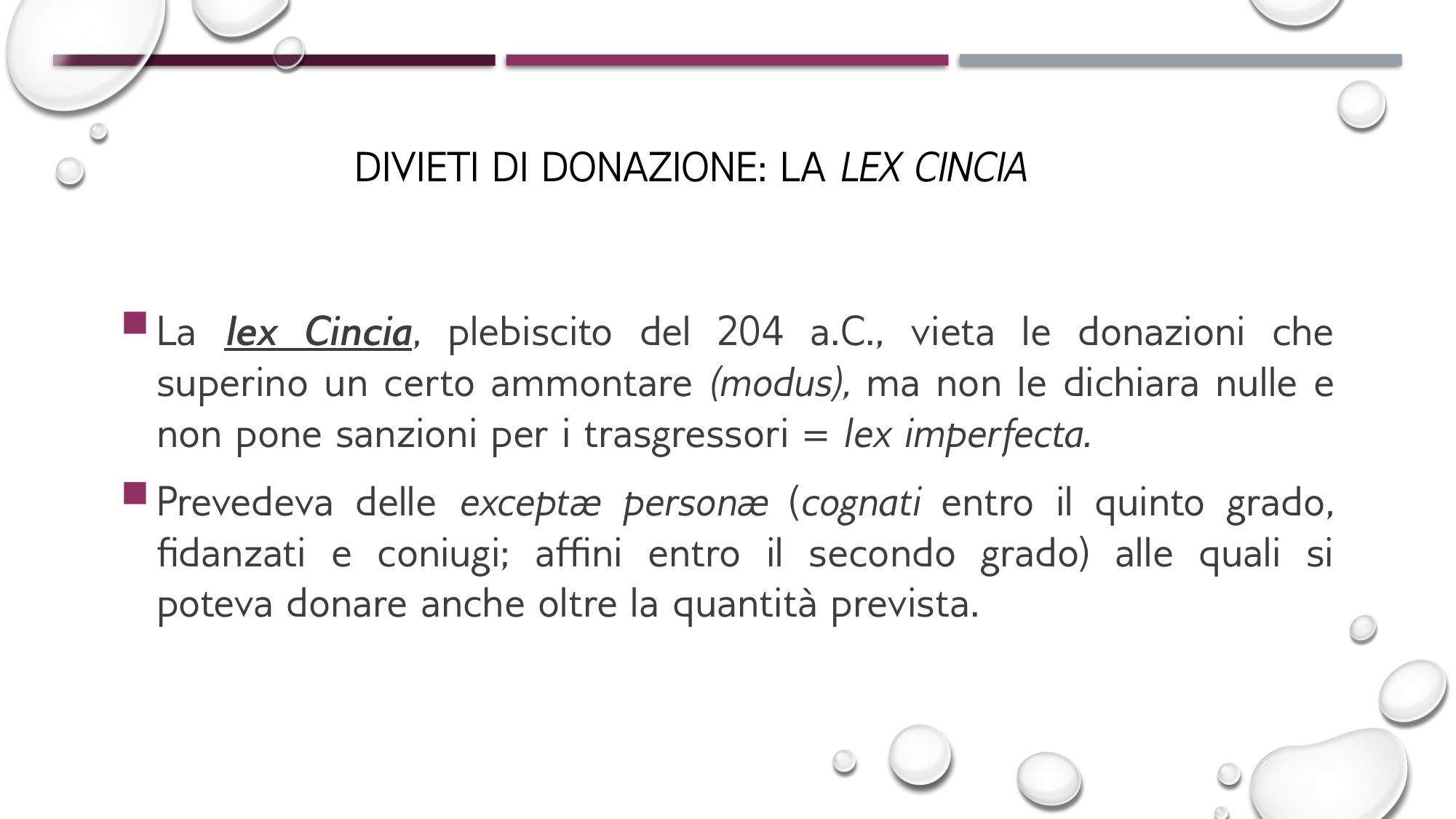

# DIVIETI DI DONAZIONE: LA LEX CINCIAONE
La lex Cincia, plebiscito del 204 a.C., vieta le donazioni che superino un certo ammontare (modus), ma non le dichiara nulle e non pone sanzioni per i trasgressori = lex imperfecta.
Prevedeva delle exceptae personae (cognati entro il quinto grado, fidanzati e coniugi; affini entro il secondo grado) alle quali si poteva donare anche oltre la quantità prevista.